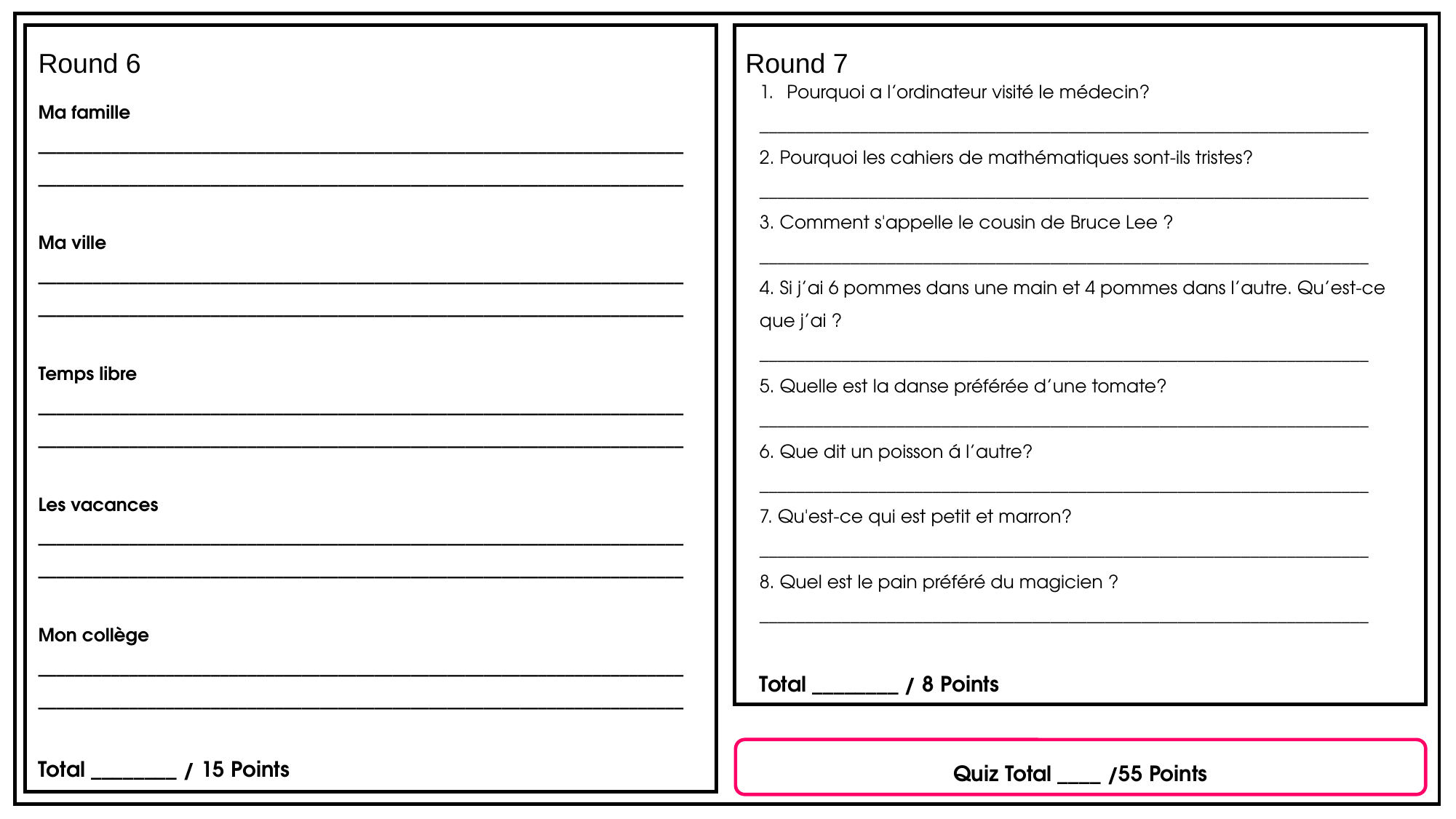

Round 6
Round 7
Pourquoi a l’ordinateur visité le médecin?
___________________________________________________________________
2. Pourquoi les cahiers de mathématiques sont-ils tristes?
___________________________________________________________________
3. Comment s'appelle le cousin de Bruce Lee ?
___________________________________________________________________
4. Si j’ai 6 pommes dans une main et 4 pommes dans l’autre. Qu’est-ce que j’ai ?
___________________________________________________________________
5. Quelle est la danse préférée d’une tomate?
___________________________________________________________________
6. Que dit un poisson á l’autre?
___________________________________________________________________
7. Qu'est-ce qui est petit et marron?
___________________________________________________________________
8. Quel est le pain préféré du magicien ?
___________________________________________________________________

Total ________ / 8 Points
Ma famille
______________________________________________________________________________________________________________________________________________

Ma ville
______________________________________________________________________________________________________________________________________________

Temps libre
______________________________________________________________________________________________________________________________________________

Les vacances
______________________________________________________________________________________________________________________________________________

Mon collège
______________________________________________________________________________________________________________________________________________

Total ________ / 15 Points
Quiz Total ____ /55 Points